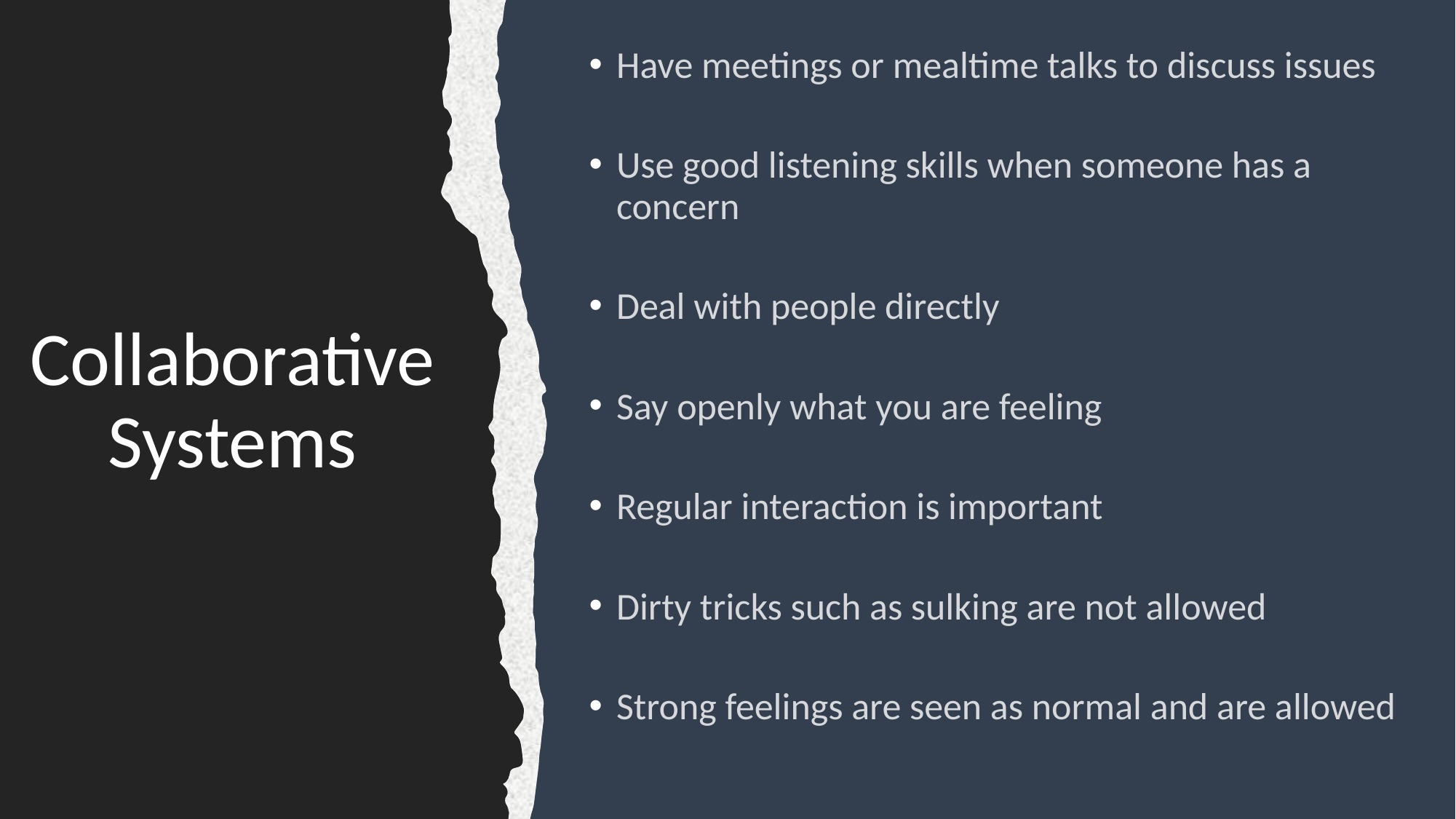

Have meetings or mealtime talks to discuss issues

Use good listening skills when someone has a concern

Deal with people directly

Say openly what you are feeling

Regular interaction is important

Dirty tricks such as sulking are not allowed

Strong feelings are seen as normal and are allowed
# Collaborative Systems